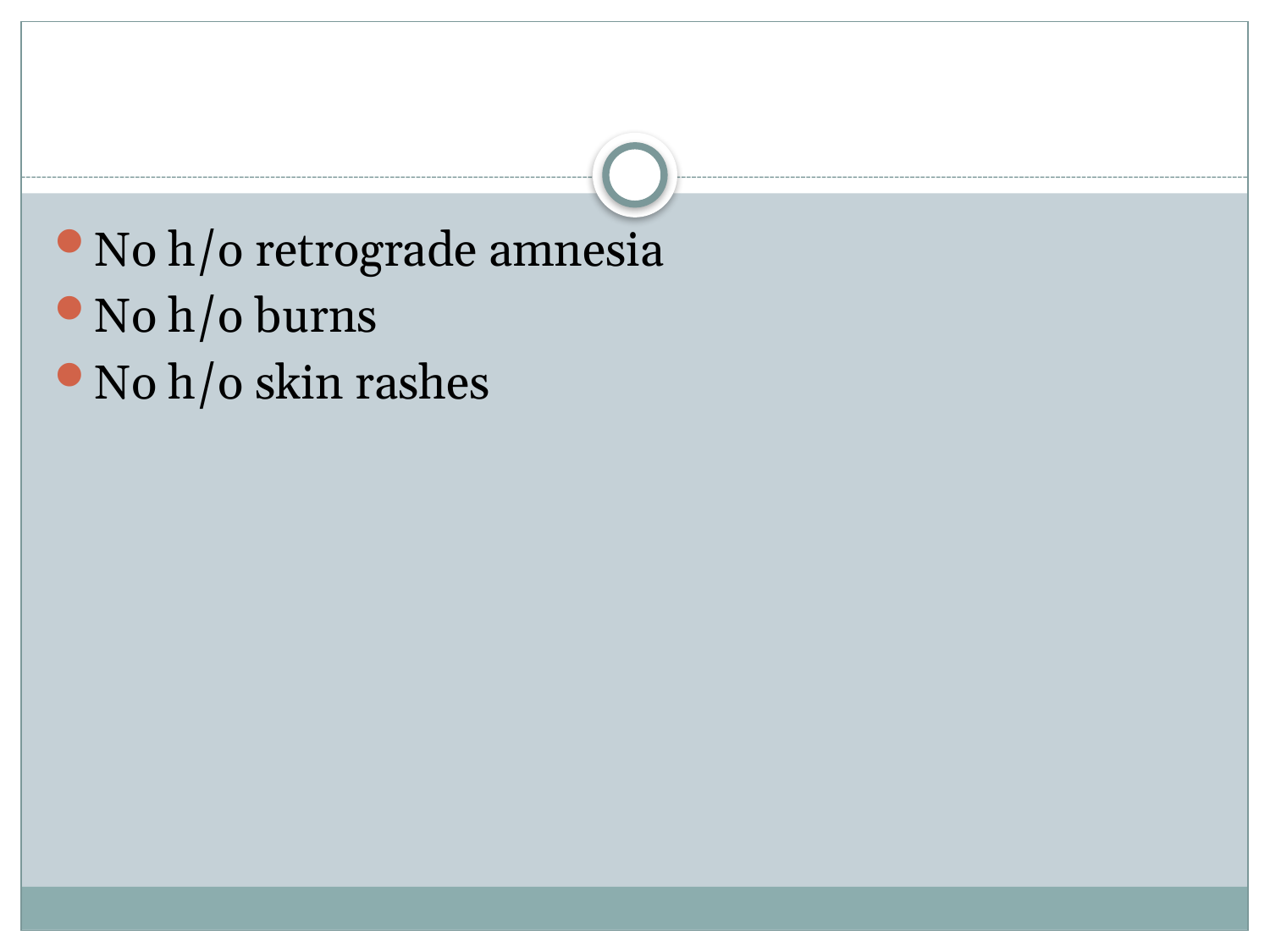

#
No h/o retrograde amnesia
No h/o burns
No h/o skin rashes